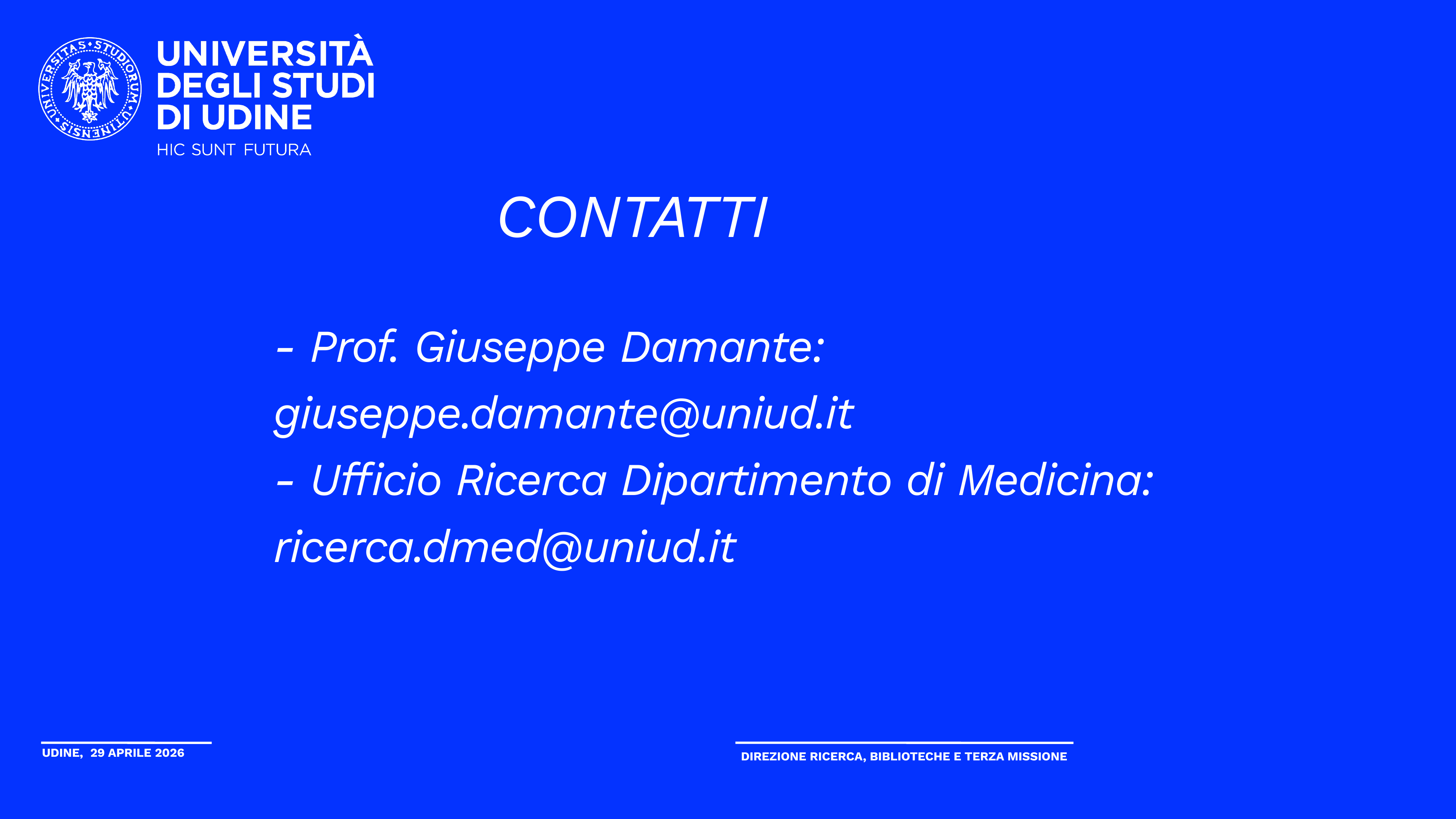

CONTATTI
# - Prof. Giuseppe Damante: giuseppe.damante@uniud.it - Ufficio Ricerca Dipartimento di Medicina: ricerca.dmed@uniud.it

Udine,  29 APRILE 2026

Direzione RICERCA, BIBLIOTECHE E TERZA MISSIONE